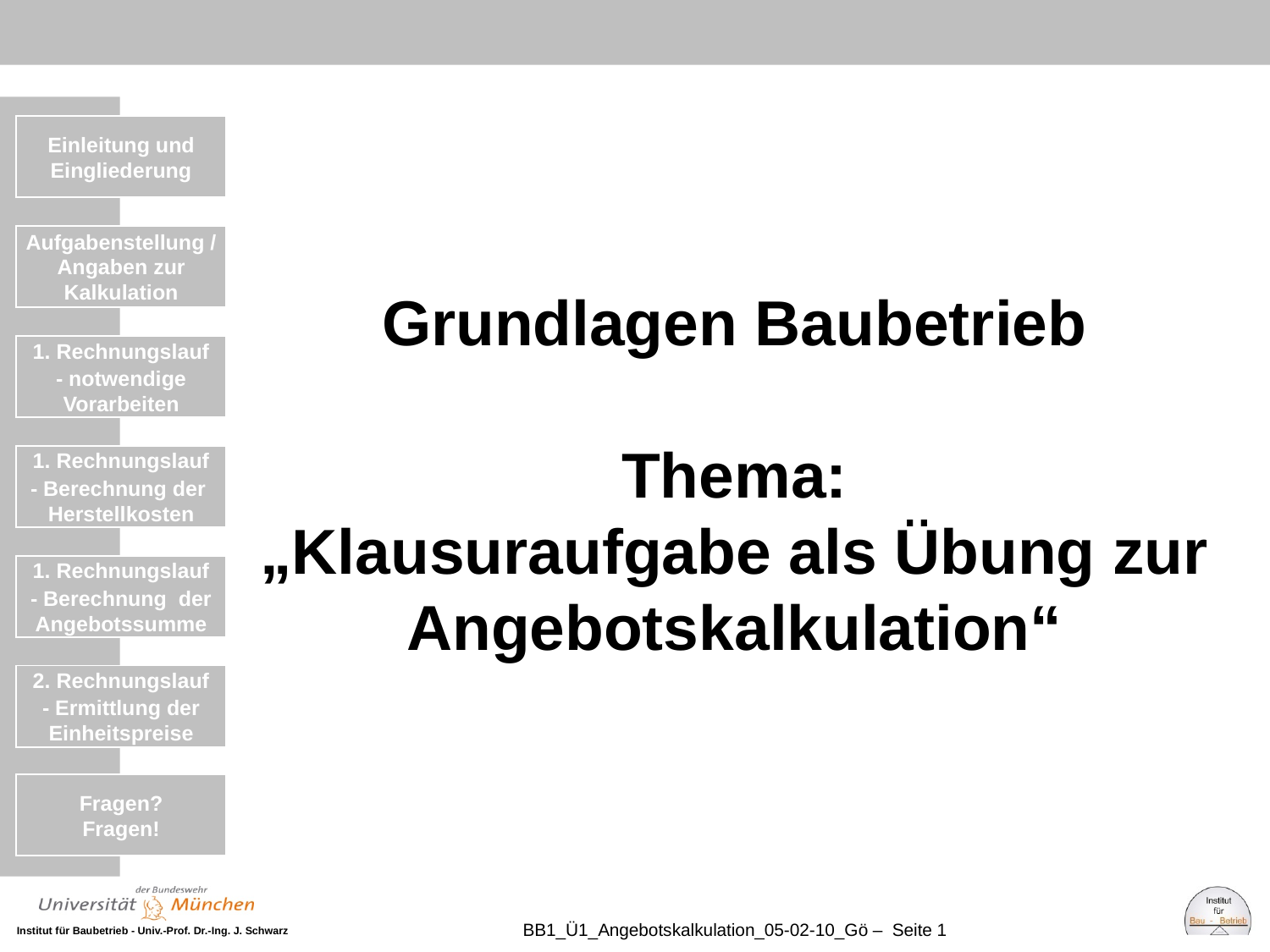

Einleitung und Eingliederung
Aufgabenstellung / Angaben zur Kalkulation
Grundlagen Baubetrieb

Thema:
„Klausuraufgabe als Übung zur Angebotskalkulation“
1. Rechnungslauf
- notwendige Vorarbeiten
1. Rechnungslauf
- Berechnung der  Herstellkosten
1. Rechnungslauf
- Berechnung  der Angebotssumme
2. Rechnungslauf
- Ermittlung der Einheitspreise
Fragen?
Fragen!